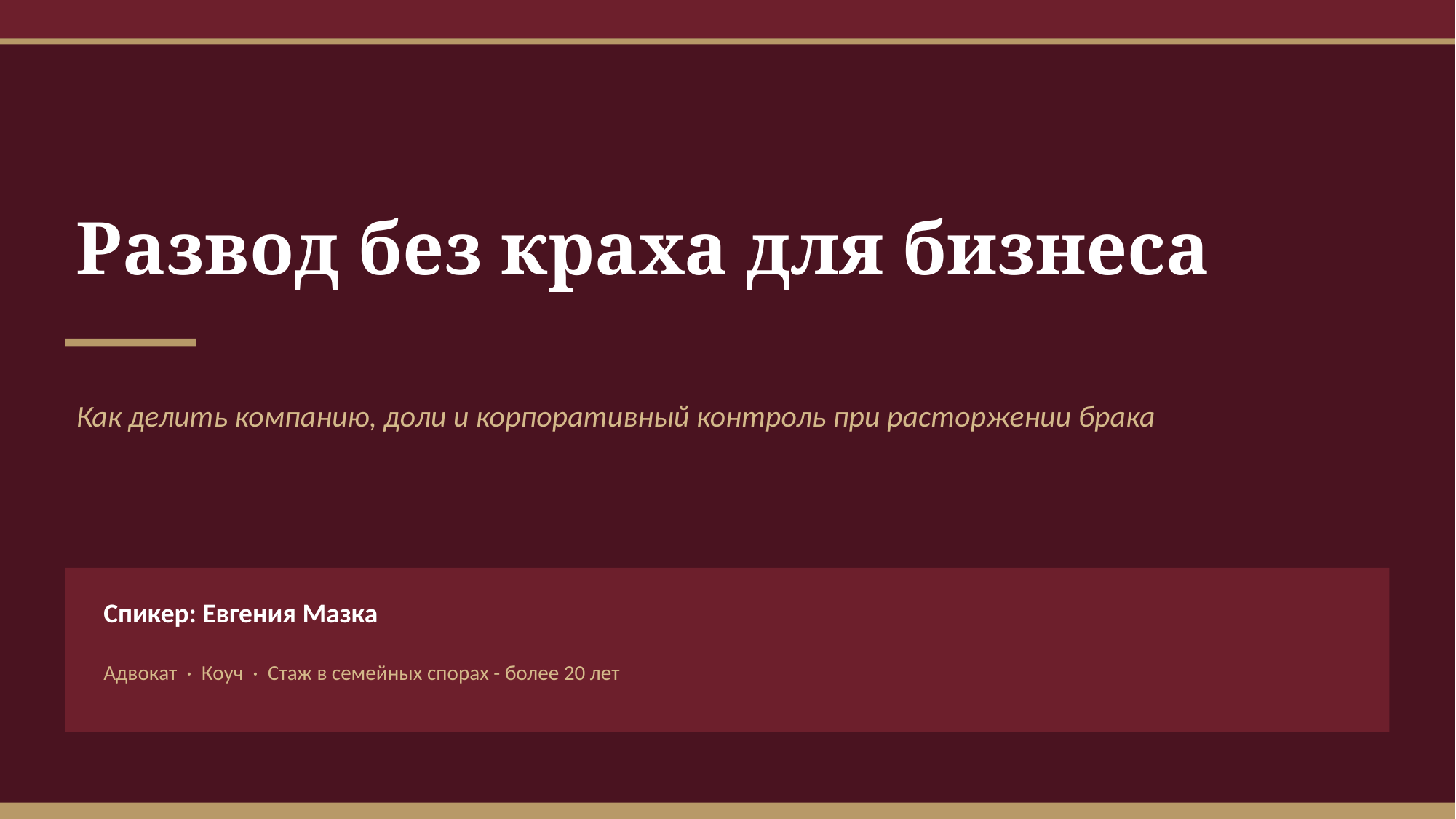

Развод без краха для бизнеса

Как делить компанию, доли и корпоративный контроль при расторжении брака

Спикер: Евгения Мазка
Адвокат  ·  Коуч  ·  Стаж в семейных спорах - более 20 лет